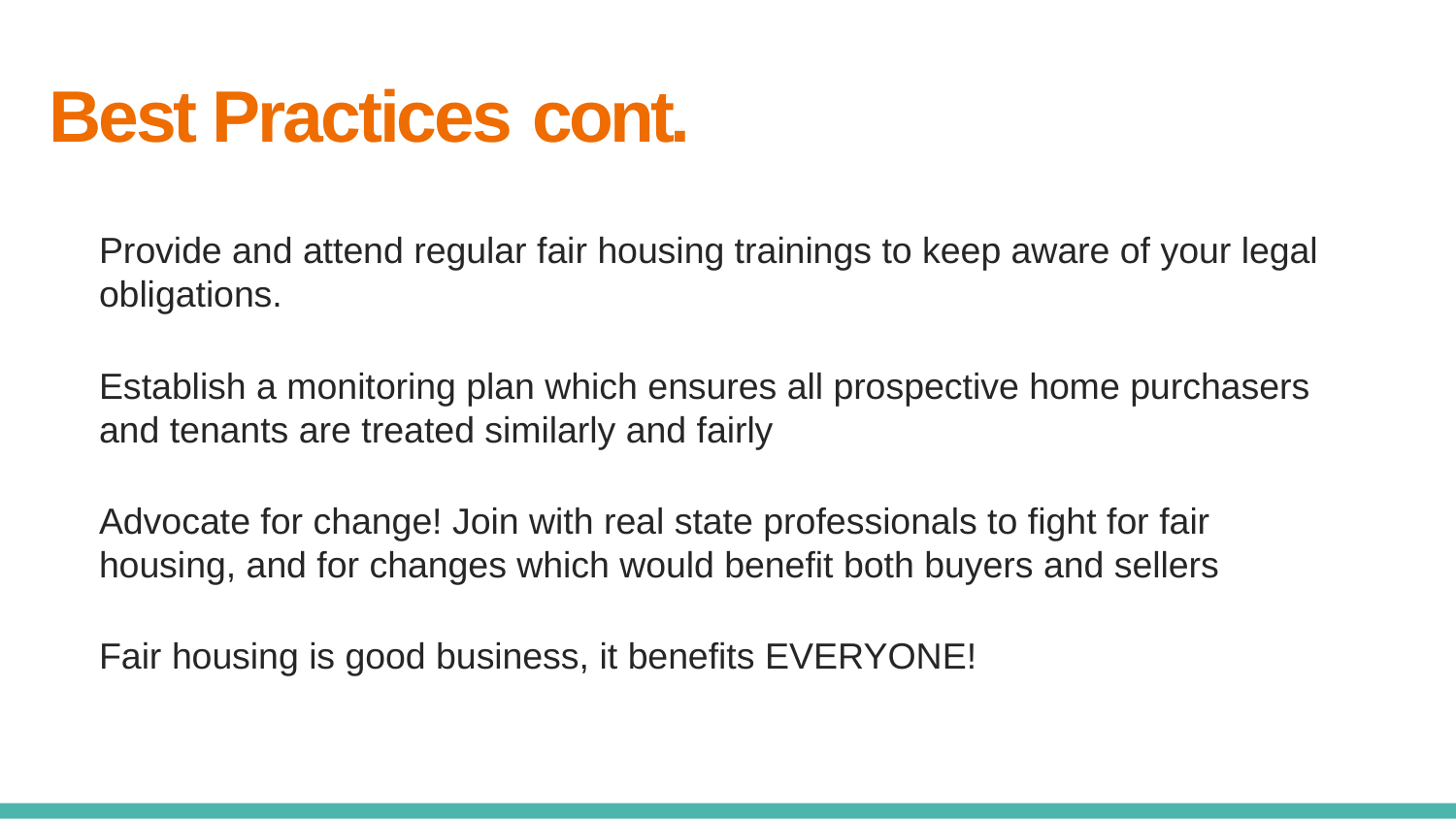

# Best Practices cont.
Provide and attend regular fair housing trainings to keep aware of your legal obligations.

Establish a monitoring plan which ensures all prospective home purchasers and tenants are treated similarly and fairly

Advocate for change! Join with real state professionals to fight for fair housing, and for changes which would benefit both buyers and sellers

Fair housing is good business, it benefits EVERYONE!